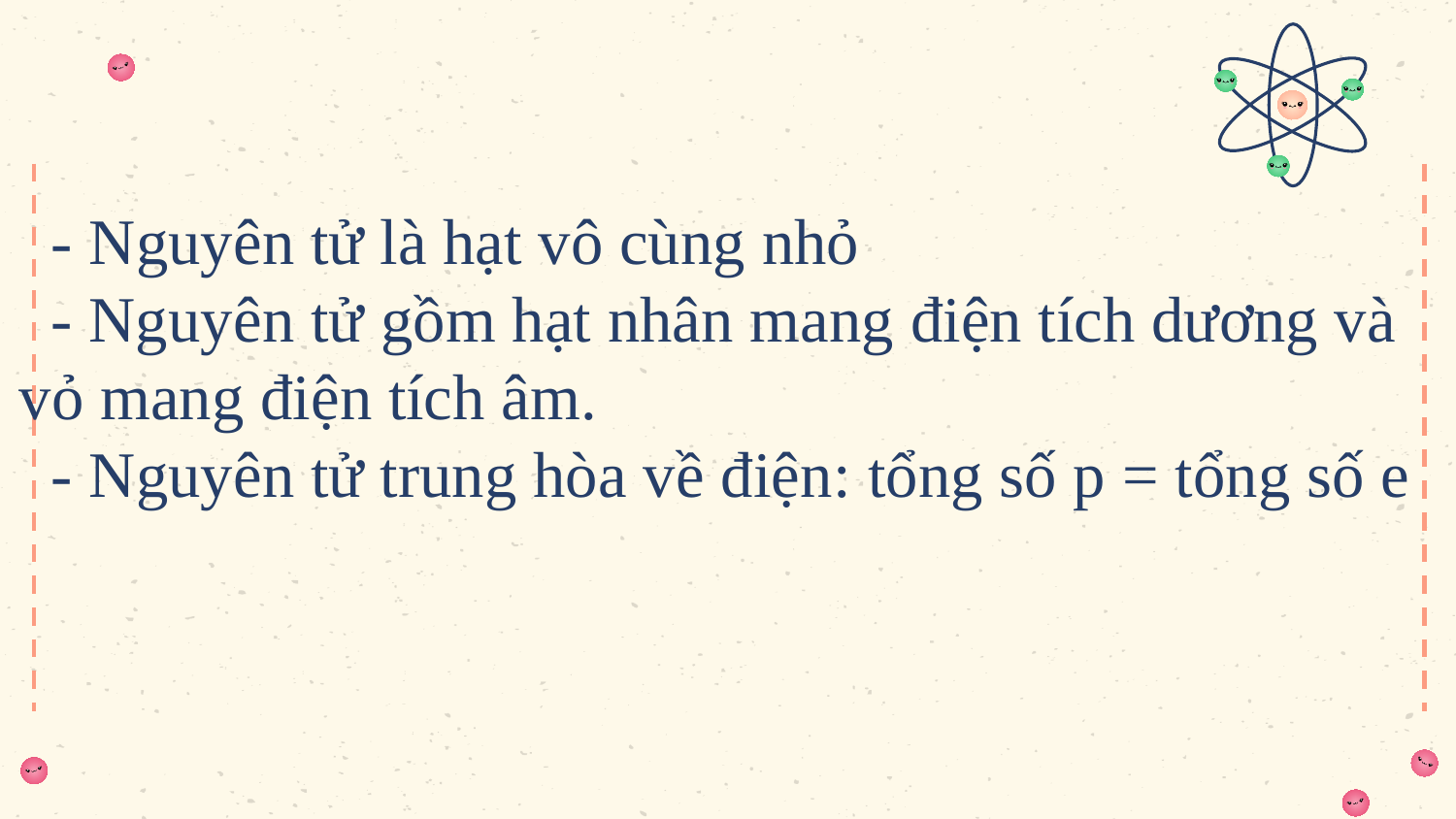

- Nguyên tử là hạt vô cùng nhỏ
  - Nguyên tử gồm hạt nhân mang điện tích dương và vỏ mang điện tích âm.
  - Nguyên tử trung hòa về điện: tổng số p = tổng số e